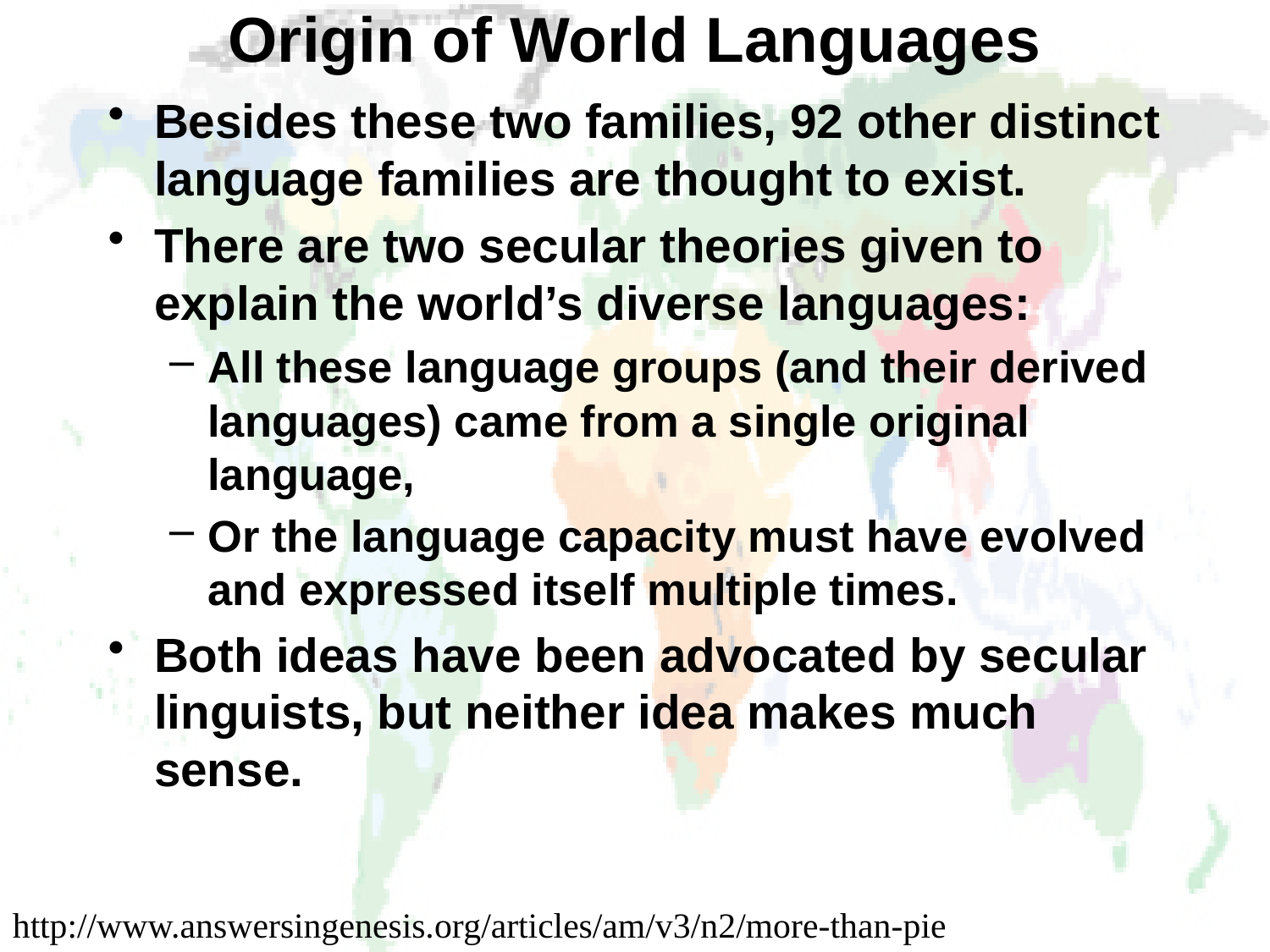

# Origin of World Languages
Besides these two families, 92 other distinct language families are thought to exist.
There are two secular theories given to explain the world’s diverse languages:
All these language groups (and their derived languages) came from a single original language,
Or the language capacity must have evolved and expressed itself multiple times.
Both ideas have been advocated by secular linguists, but neither idea makes much sense.
http://www.answersingenesis.org/articles/am/v3/n2/more-than-pie